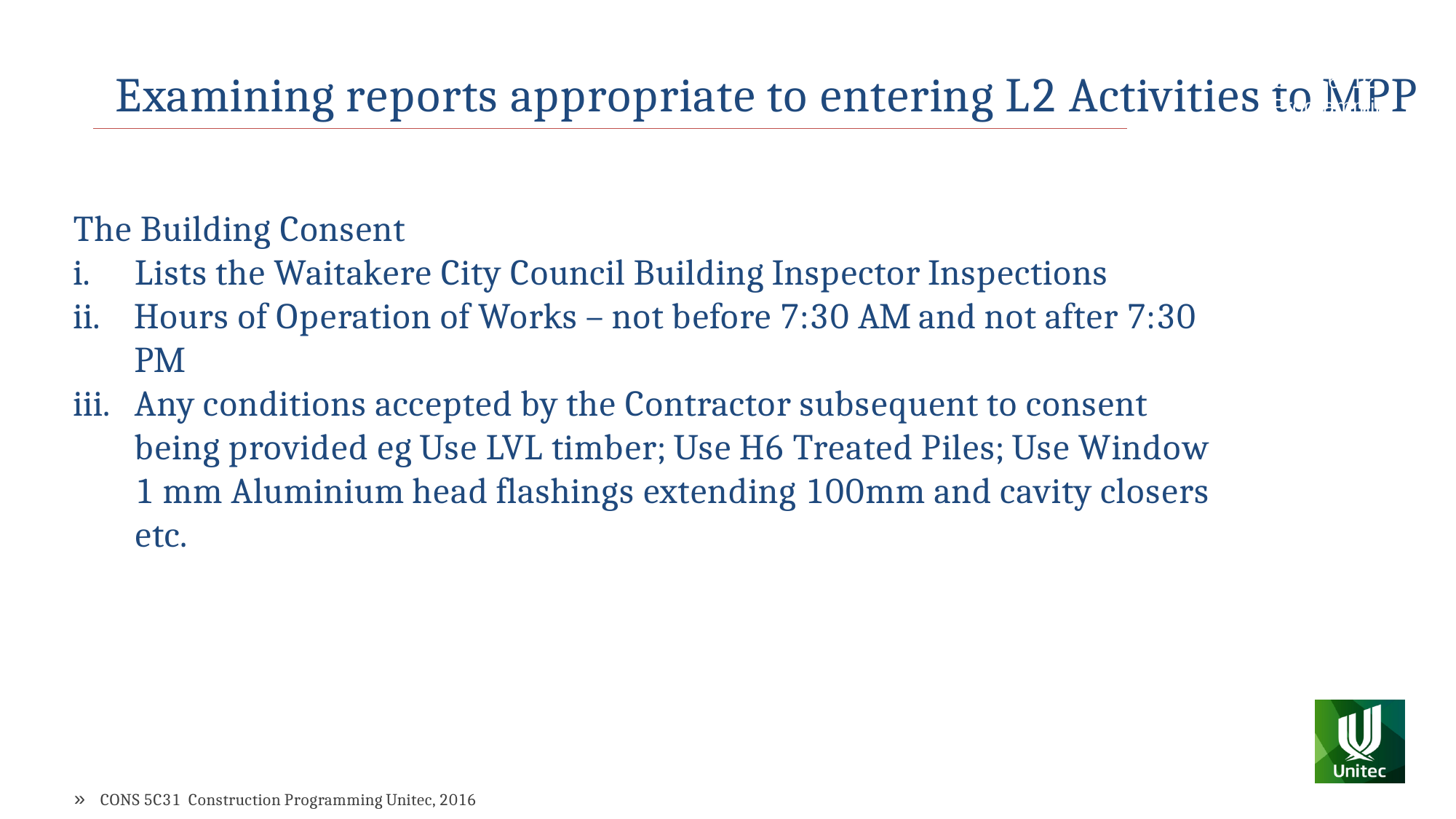

Examining reports appropriate to entering L2 Activities to MPP
CIBC 6012 Programming for Medium Buildings
The Building Consent
Lists the Waitakere City Council Building Inspector Inspections
Hours of Operation of Works – not before 7:30 AM and not after 7:30 PM
Any conditions accepted by the Contractor subsequent to consent being provided eg Use LVL timber; Use H6 Treated Piles; Use Window 1 mm Aluminium head flashings extending 100mm and cavity closers etc.